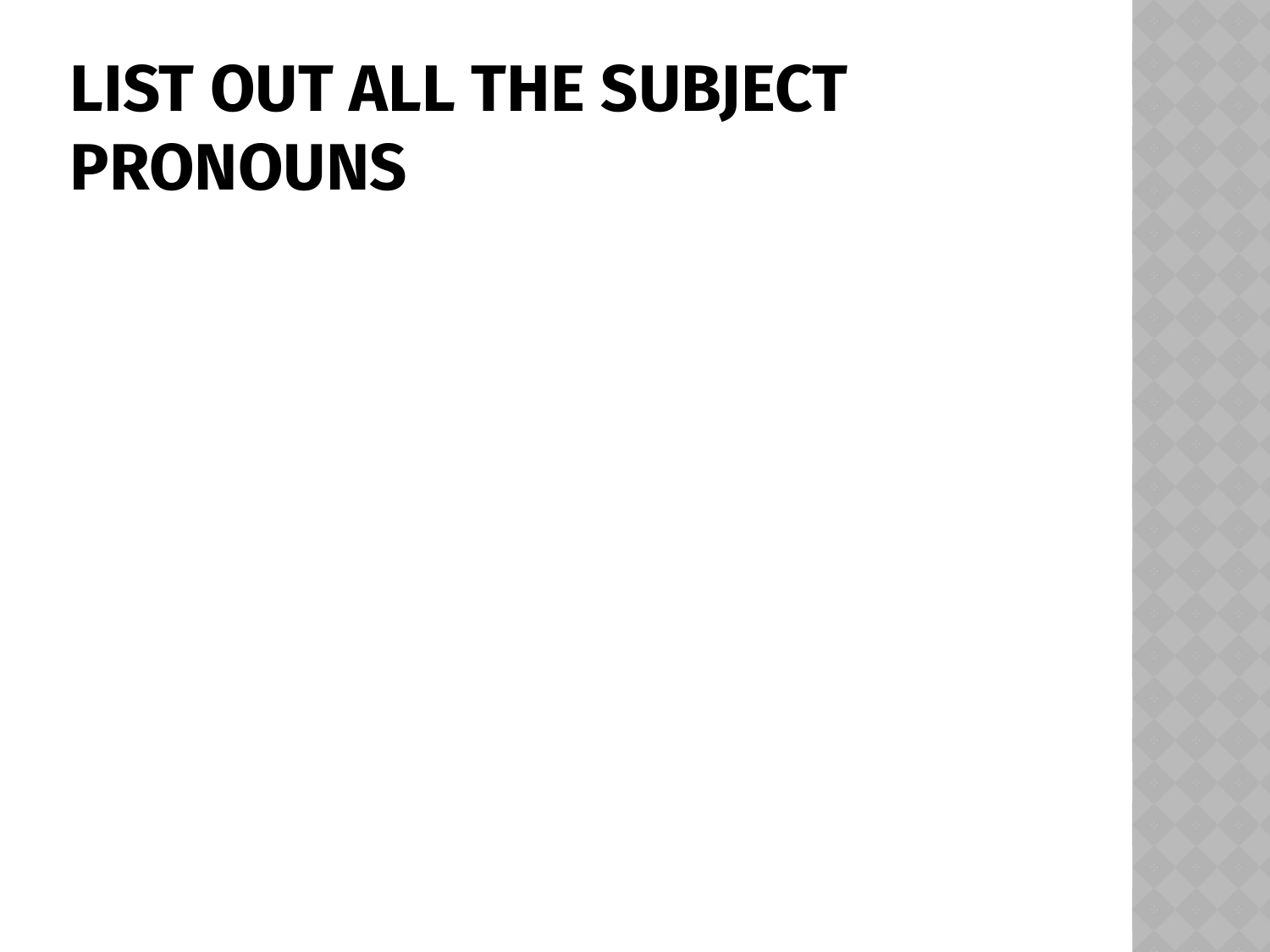

# List out all the subject Pronouns